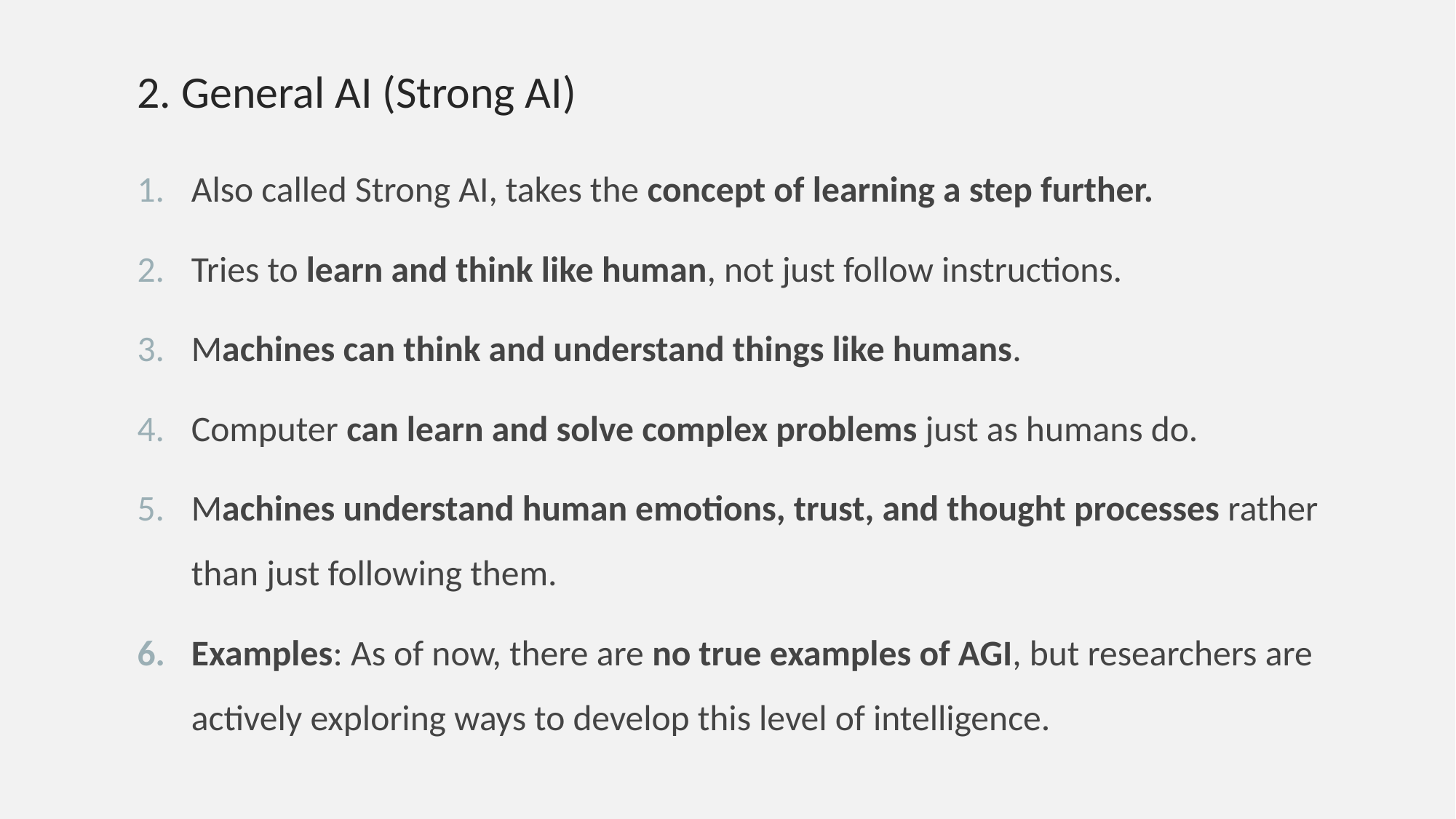

2. General AI (Strong AI)
Also called Strong AI, takes the concept of learning a step further.
Tries to learn and think like human, not just follow instructions.
Machines can think and understand things like humans.
Computer can learn and solve complex problems just as humans do.
Machines understand human emotions, trust, and thought processes rather than just following them.
Examples: As of now, there are no true examples of AGI, but researchers are actively exploring ways to develop this level of intelligence.